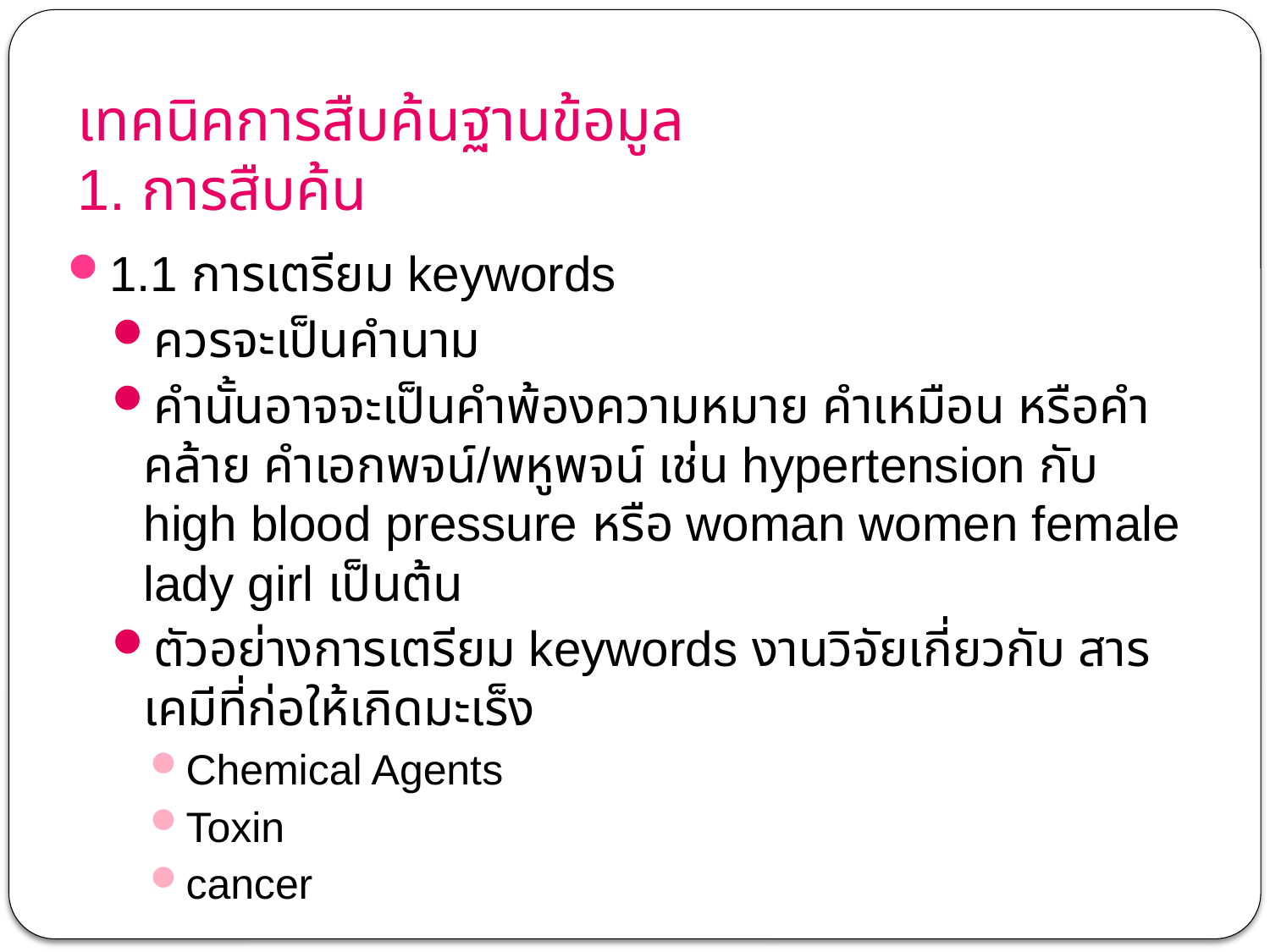

# เทคนิคการสืบค้นฐานข้อมูล 1. การสืบค้น
1.1 การเตรียม keywords
ควรจะเป็นคำนาม
คำนั้นอาจจะเป็นคำพ้องความหมาย คำเหมือน หรือคำคล้าย คำเอกพจน์/พหูพจน์ เช่น hypertension กับ high blood pressure หรือ woman women female lady girl เป็นต้น
ตัวอย่างการเตรียม keywords งานวิจัยเกี่ยวกับ สารเคมีที่ก่อให้เกิดมะเร็ง
Chemical Agents
Toxin
cancer